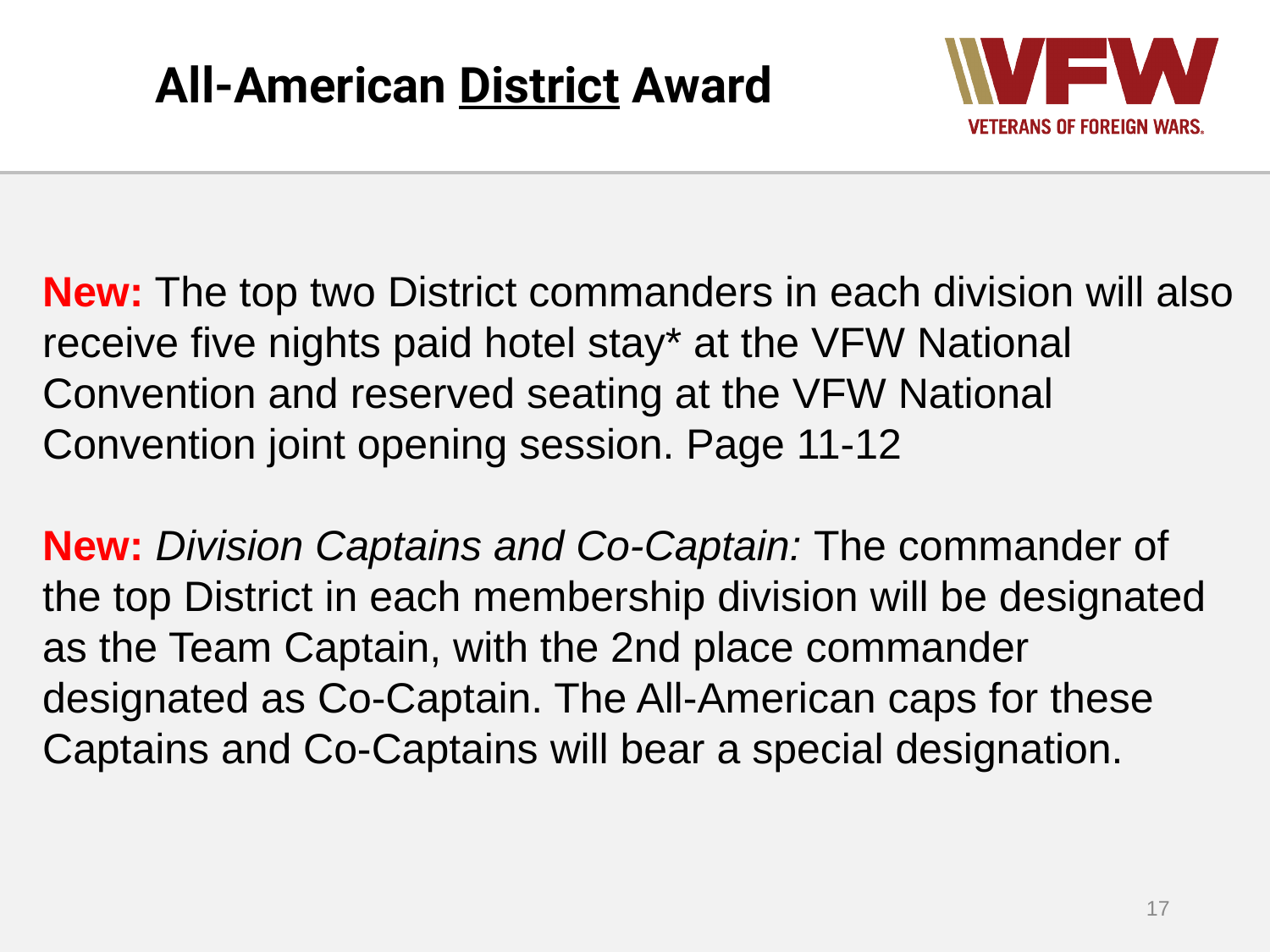

# All-American District Award
New: The top two District commanders in each division will also receive five nights paid hotel stay* at the VFW National Convention and reserved seating at the VFW National Convention joint opening session. Page 11-12

New: Division Captains and Co-Captain: The commander of the top District in each membership division will be designated as the Team Captain, with the 2nd place commander designated as Co-Captain. The All-American caps for these Captains and Co-Captains will bear a special designation.
17